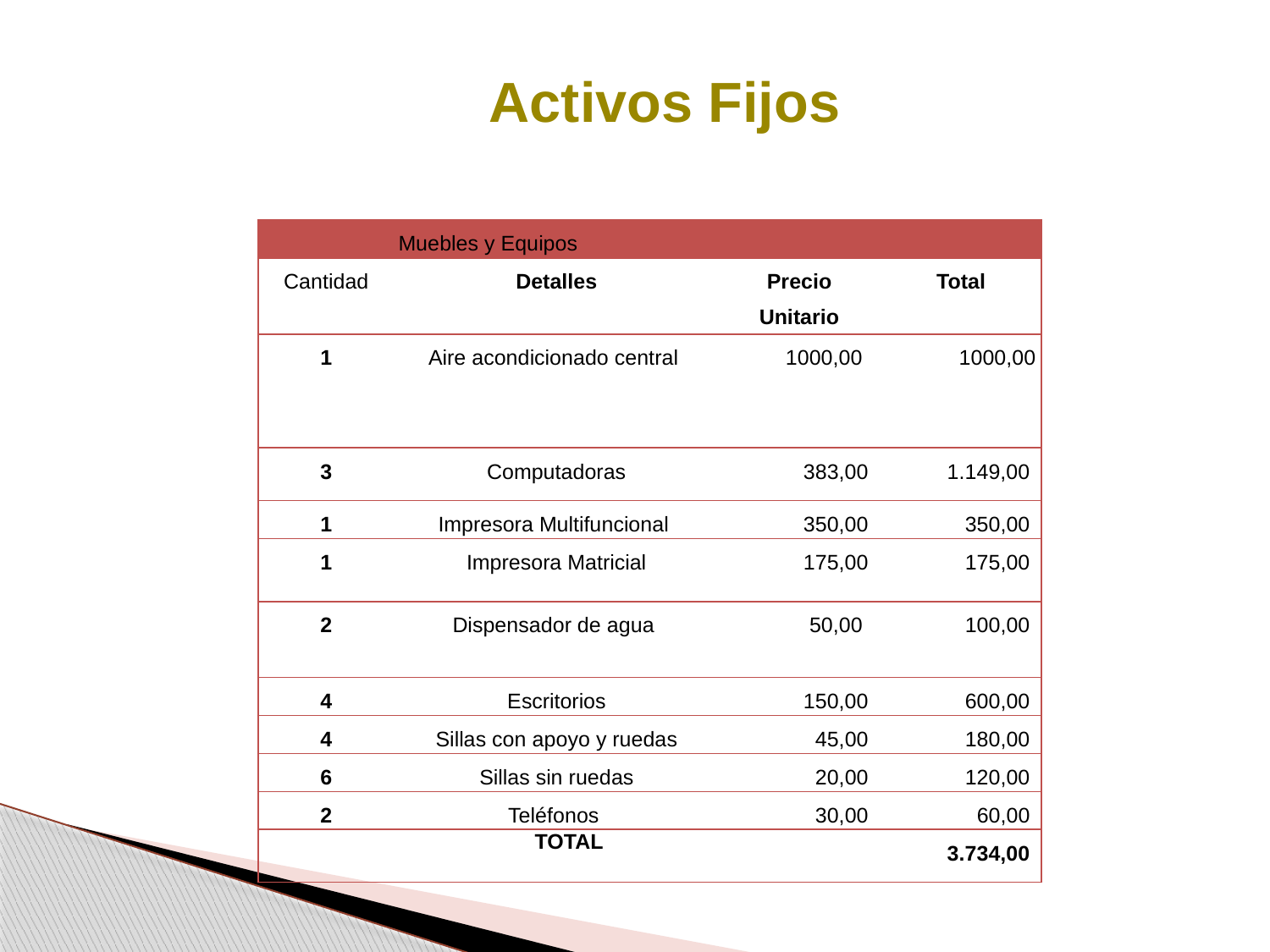

Activos Fijos
| Muebles y Equipos |  |  |  |
| --- | --- | --- | --- |
| Cantidad | Detalles | Precio Unitario | Total |
| 1 | Aire acondicionado central | 1000,00 | 1000,00 |
| 3 | Computadoras | 383,00 | 1.149,00 |
| 1 | Impresora Multifuncional | 350,00 | 350,00 |
| 1 | Impresora Matricial | 175,00 | 175,00 |
| 2 | Dispensador de agua | 50,00 | 100,00 |
| 4 | Escritorios | 150,00 | 600,00 |
| 4 | Sillas con apoyo y ruedas | 45,00 | 180,00 |
| 6 | Sillas sin ruedas | 20,00 | 120,00 |
| 2 | Teléfonos | 30,00 | 60,00 |
| TOTAL |  |  | 3.734,00 |